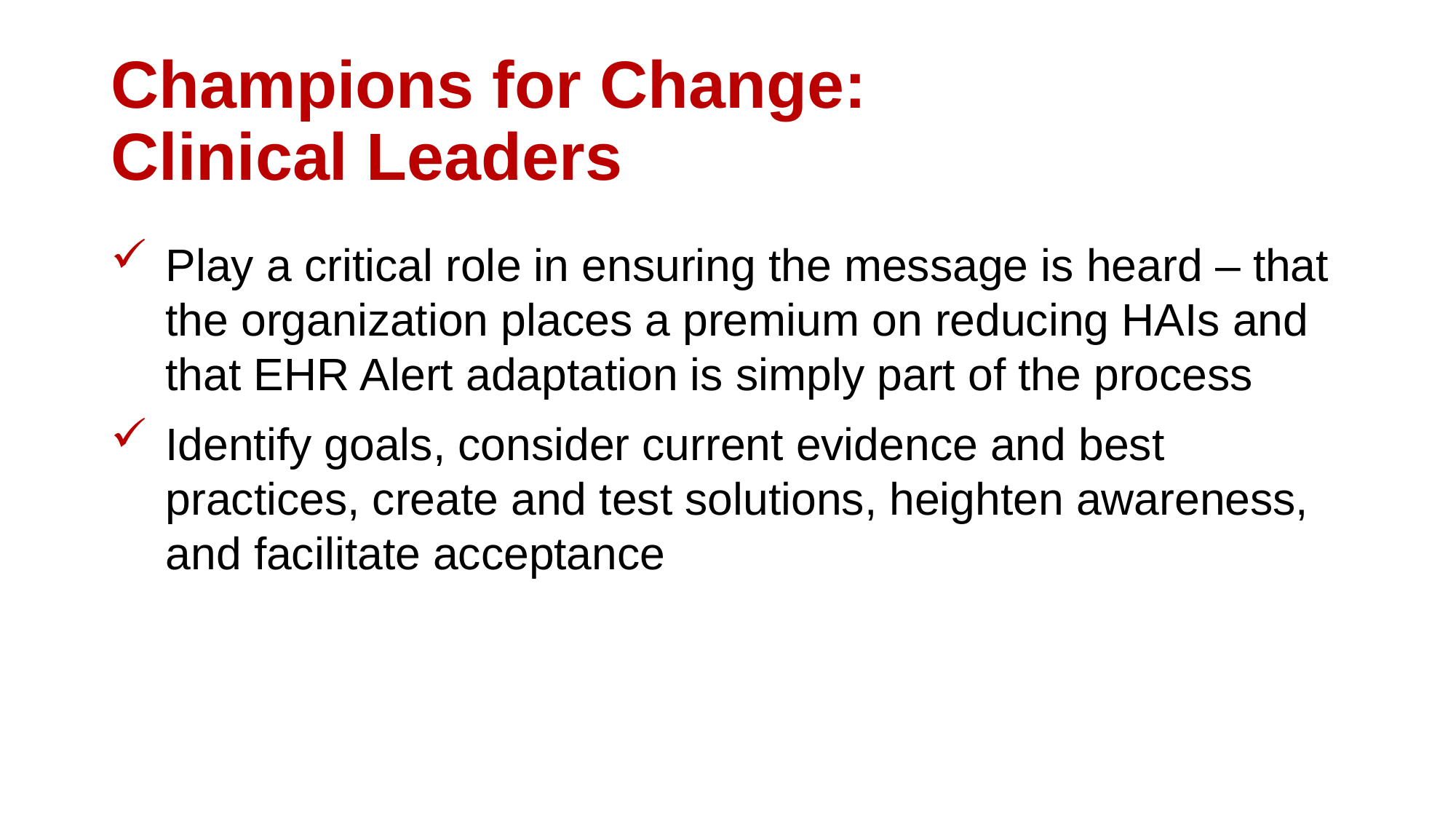

# Champions for Change: Clinical Leaders
Play a critical role in ensuring the message is heard – that the organization places a premium on reducing HAIs and that EHR Alert adaptation is simply part of the process
Identify goals, consider current evidence and best practices, create and test solutions, heighten awareness, and facilitate acceptance